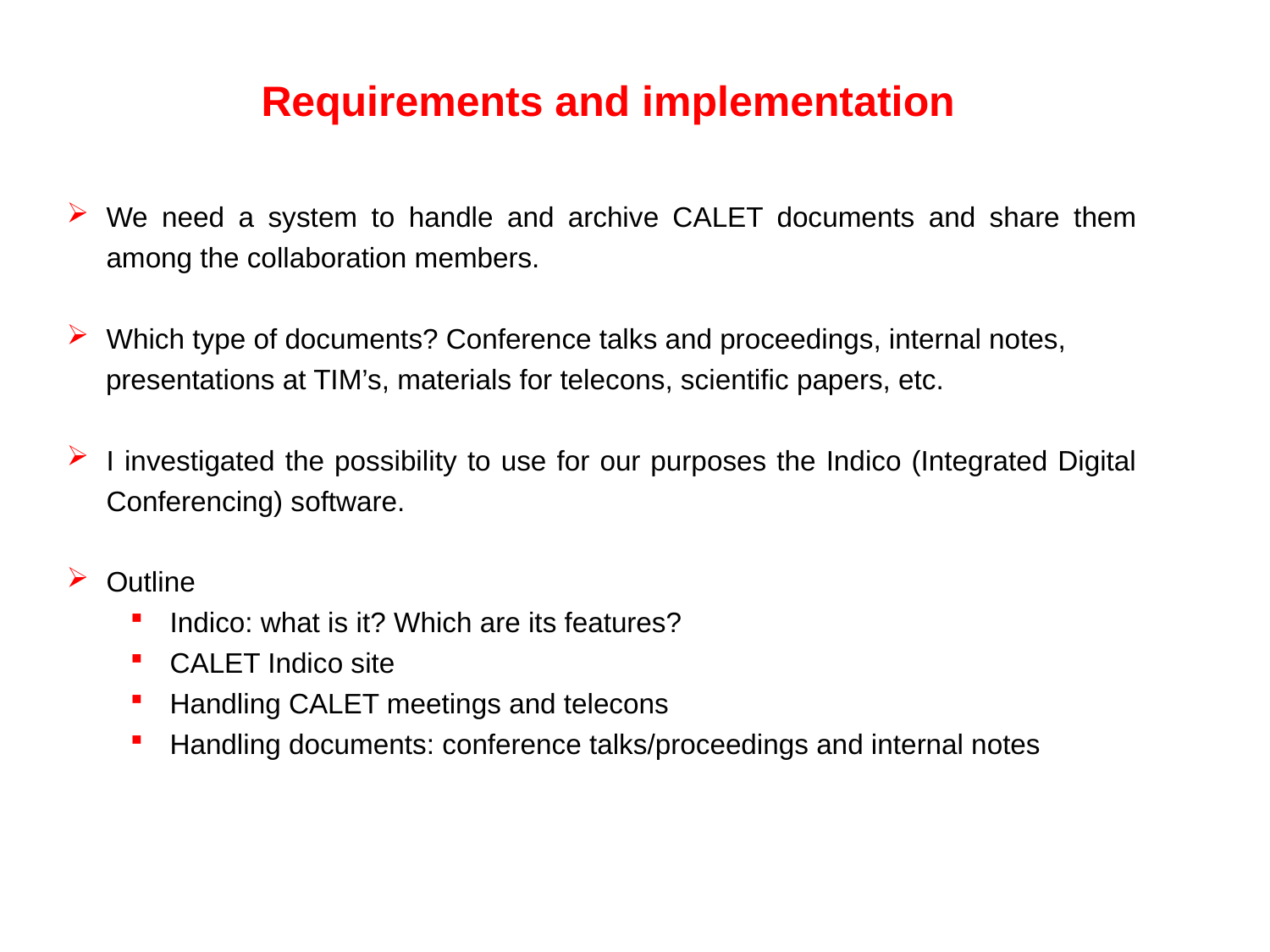

Requirements and implementation

We need a system to handle and archive CALET documents and share them among the collaboration members.

Which type of documents? Conference talks and proceedings, internal notes,
     presentations at TIM’s, materials for telecons, scientific papers, etc.

I investigated the possibility to use for our purposes the Indico (Integrated Digital Conferencing) software.

Outline
Indico: what is it? Which are its features?
CALET Indico site
Handling CALET meetings and telecons
Handling documents: conference talks/proceedings and internal notes